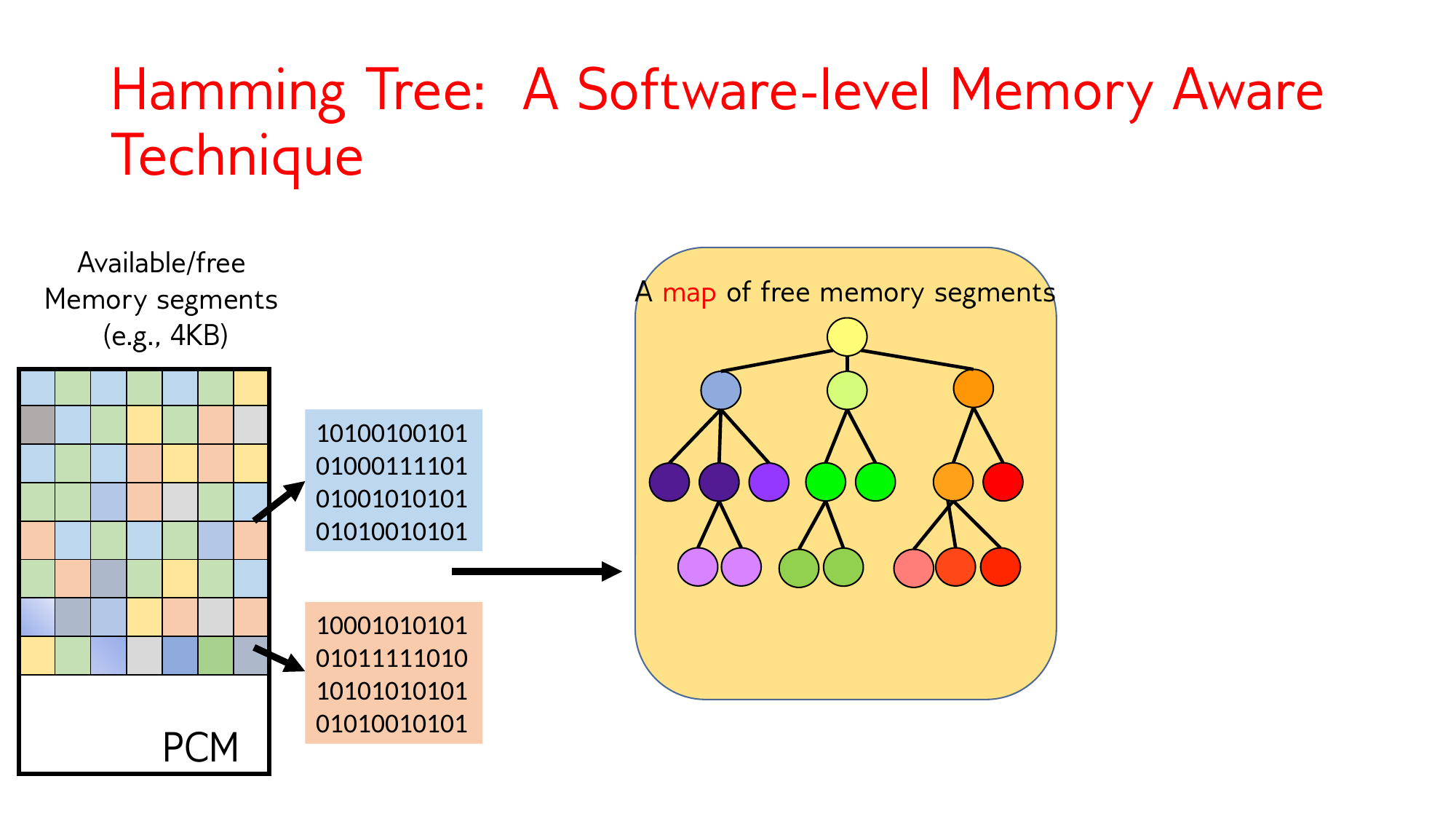

# Hamming Tree:  A Software-level Memory Aware Technique
Available/free
Memory segments
(e.g., 4KB)

A map of free memory segments

|  |  |  |  |  |  |  |
| --- | --- | --- | --- | --- | --- | --- |
|  |  |  |  |  |  |  |
|  |  |  |  |  |  |  |
|  |  |  |  |  |  |  |
|  |  |  |  |  |  |  |
|  |  |  |  |  |  |  |
|  |  |  |  |  |  |  |
|  |  |  |  |  |  |  |

10100100101010001111010100101010101010010101

10001010101010111110101010101010101010010101
PCM